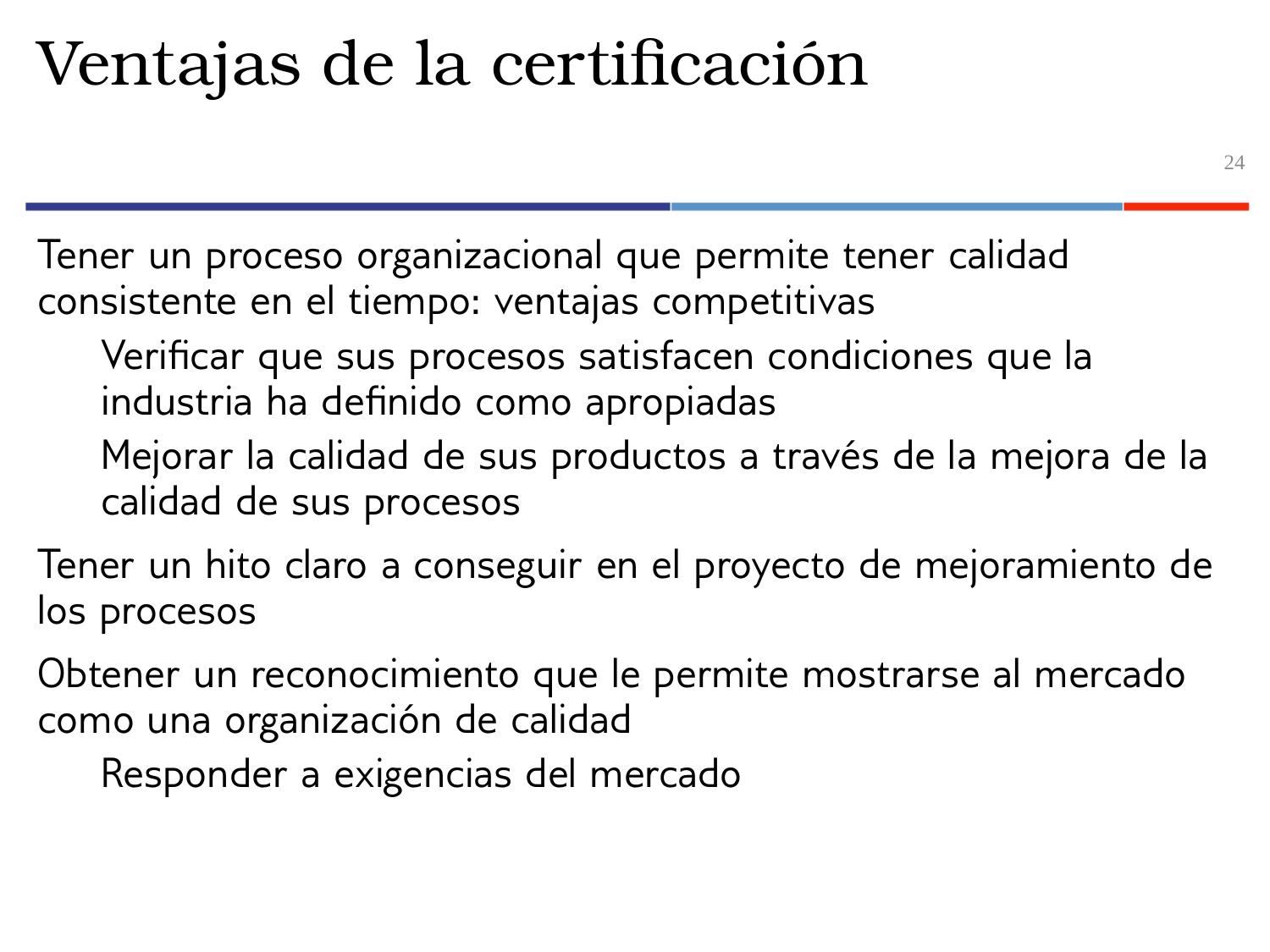

# Ventajas de la certificación
24
Tener un proceso organizacional que permite tener calidad consistente en el tiempo: ventajas competitivas
Verificar que sus procesos satisfacen condiciones que la industria ha definido como apropiadas
Mejorar la calidad de sus productos a través de la mejora de la calidad de sus procesos
Tener un hito claro a conseguir en el proyecto de mejoramiento de los procesos
Obtener un reconocimiento que le permite mostrarse al mercado como una organización de calidad
Responder a exigencias del mercado